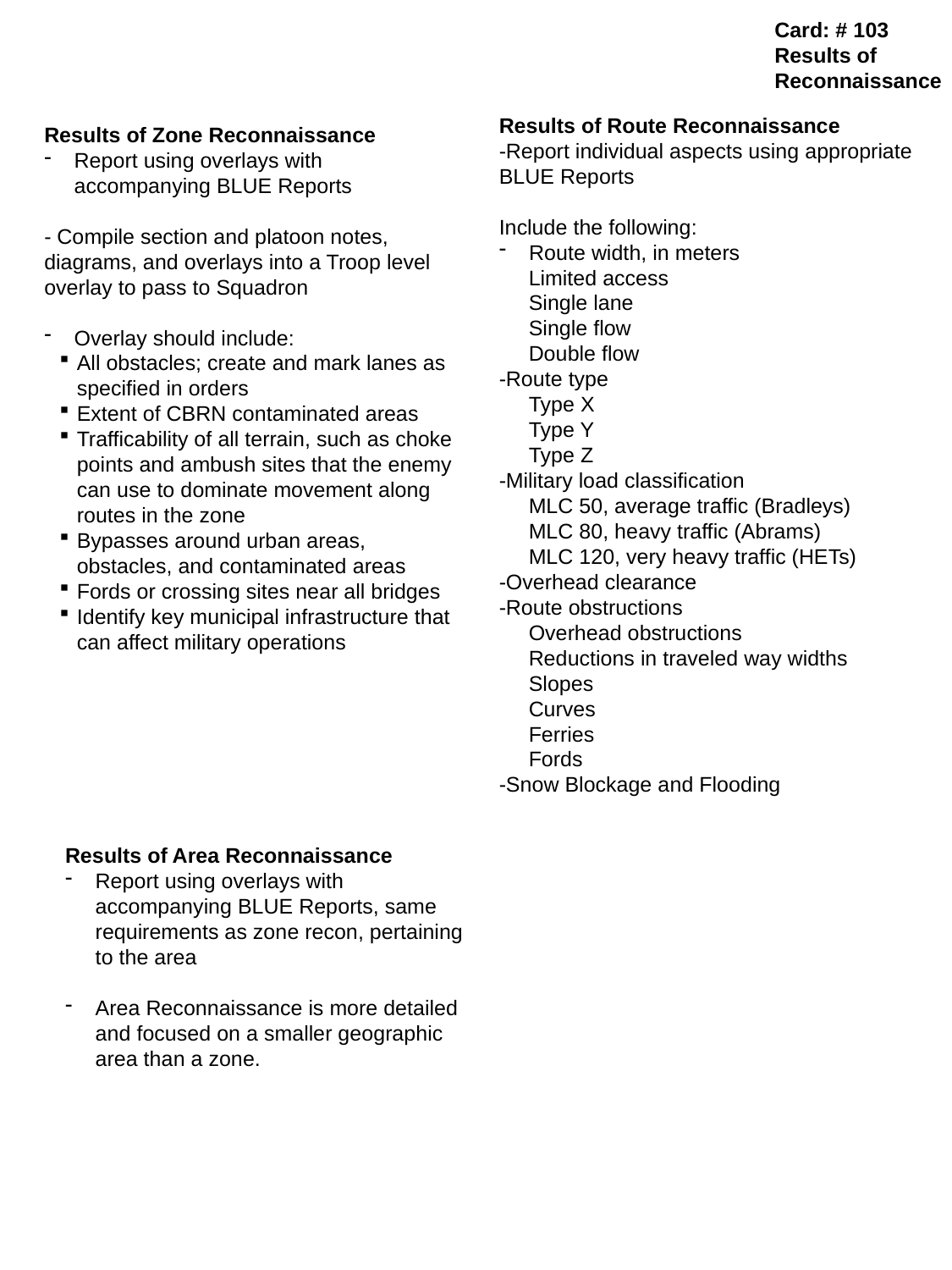

Card: # 103
Results of
Reconnaissance
Results of Route Reconnaissance
-Report individual aspects using appropriate BLUE Reports

Include the following:
Route width, in meters
     Limited access
     Single lane
     Single flow
     Double flow
-Route type
     Type X
     Type Y
     Type Z
-Military load classification
     MLC 50, average traffic (Bradleys)
     MLC 80, heavy traffic (Abrams)
     MLC 120, very heavy traffic (HETs)
-Overhead clearance
-Route obstructions
     Overhead obstructions
     Reductions in traveled way widths
     Slopes
     Curves
     Ferries
     Fords
-Snow Blockage and Flooding
Results of Zone Reconnaissance
Report using overlays with accompanying BLUE Reports

- Compile section and platoon notes, diagrams, and overlays into a Troop level overlay to pass to Squadron

Overlay should include:
All obstacles; create and mark lanes as specified in orders
Extent of CBRN contaminated areas
Trafficability of all terrain, such as choke points and ambush sites that the enemy can use to dominate movement along routes in the zone
Bypasses around urban areas, obstacles, and contaminated areas
Fords or crossing sites near all bridges
Identify key municipal infrastructure that can affect military operations
Results of Area Reconnaissance
Report using overlays with accompanying BLUE Reports, same requirements as zone recon, pertaining to the area

Area Reconnaissance is more detailed and focused on a smaller geographic area than a zone.